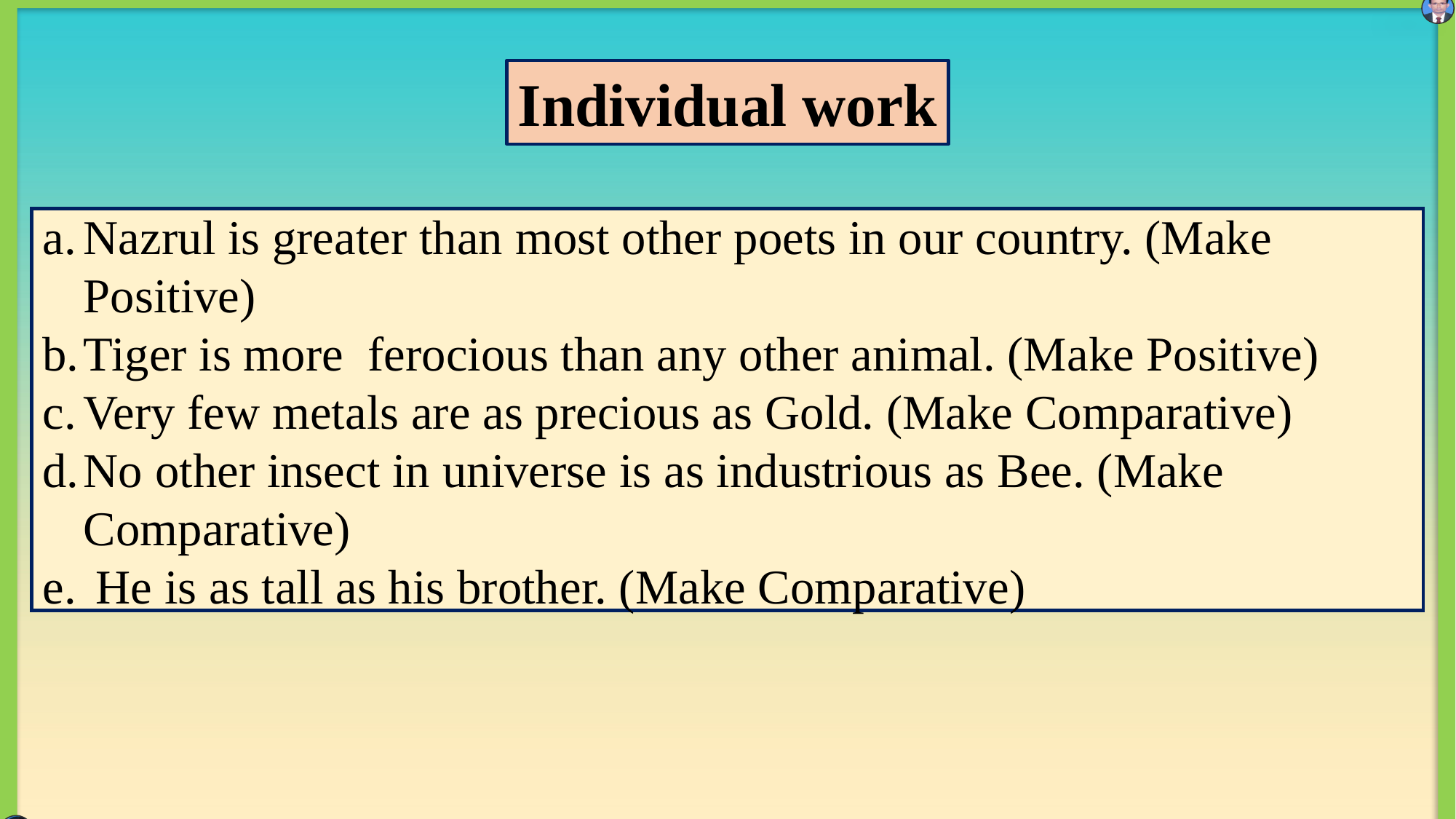

Individual work
Nazrul is greater than most other poets in our country. (Make Positive)
Tiger is more  ferocious than any other animal. (Make Positive)
Very few metals are as precious as Gold. (Make Comparative)
No other insect in universe is as industrious as Bee. (Make Comparative)
 He is as tall as his brother. (Make Comparative)